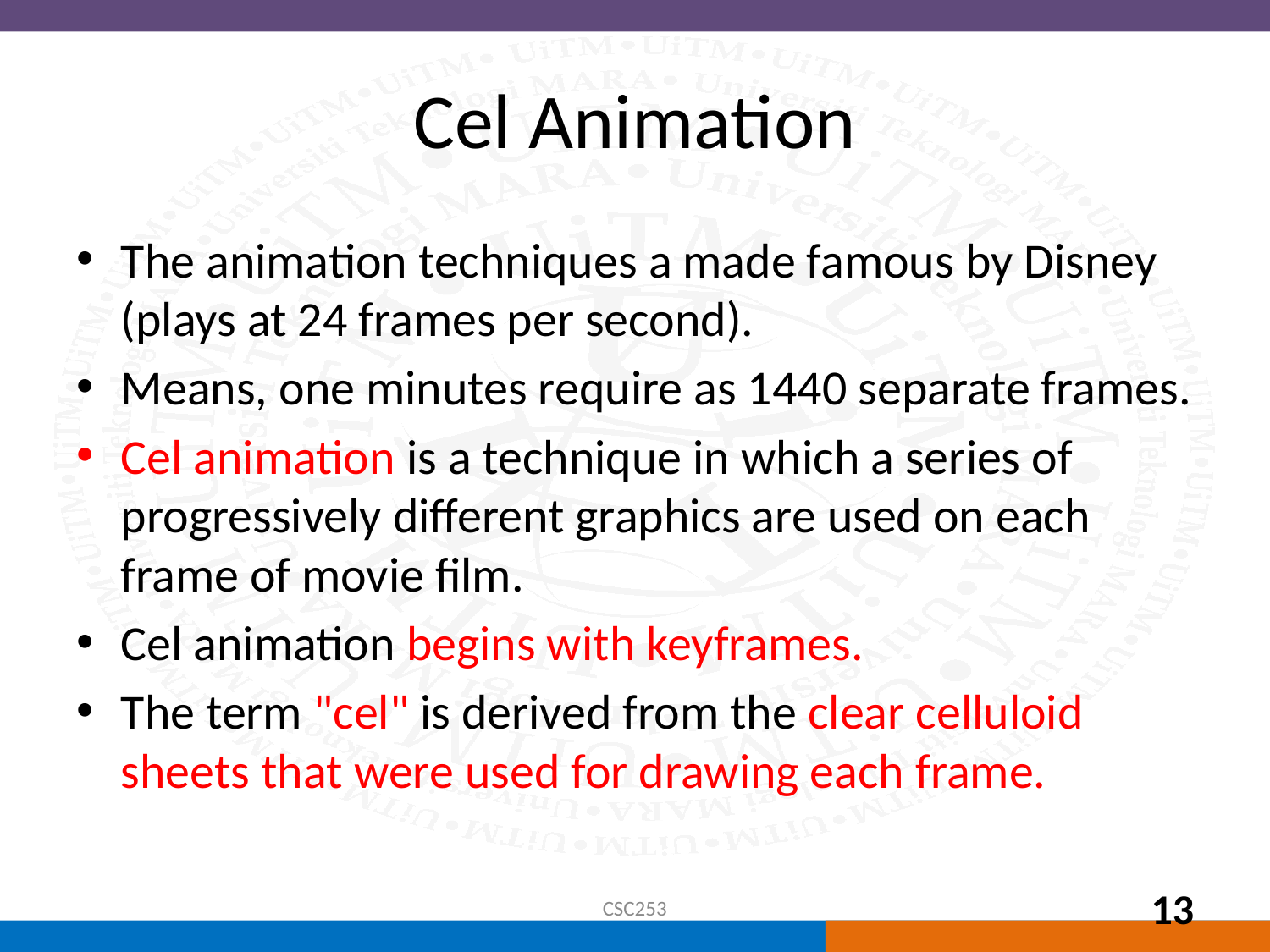

# Cel Animation
The animation techniques a made famous by Disney (plays at 24 frames per second).
Means, one minutes require as 1440 separate frames.
Cel animation is a technique in which a series of progressively different graphics are used on each frame of movie film.
Cel animation begins with keyframes.
The term "cel" is derived from the clear celluloid sheets that were used for drawing each frame.

CSC253
13